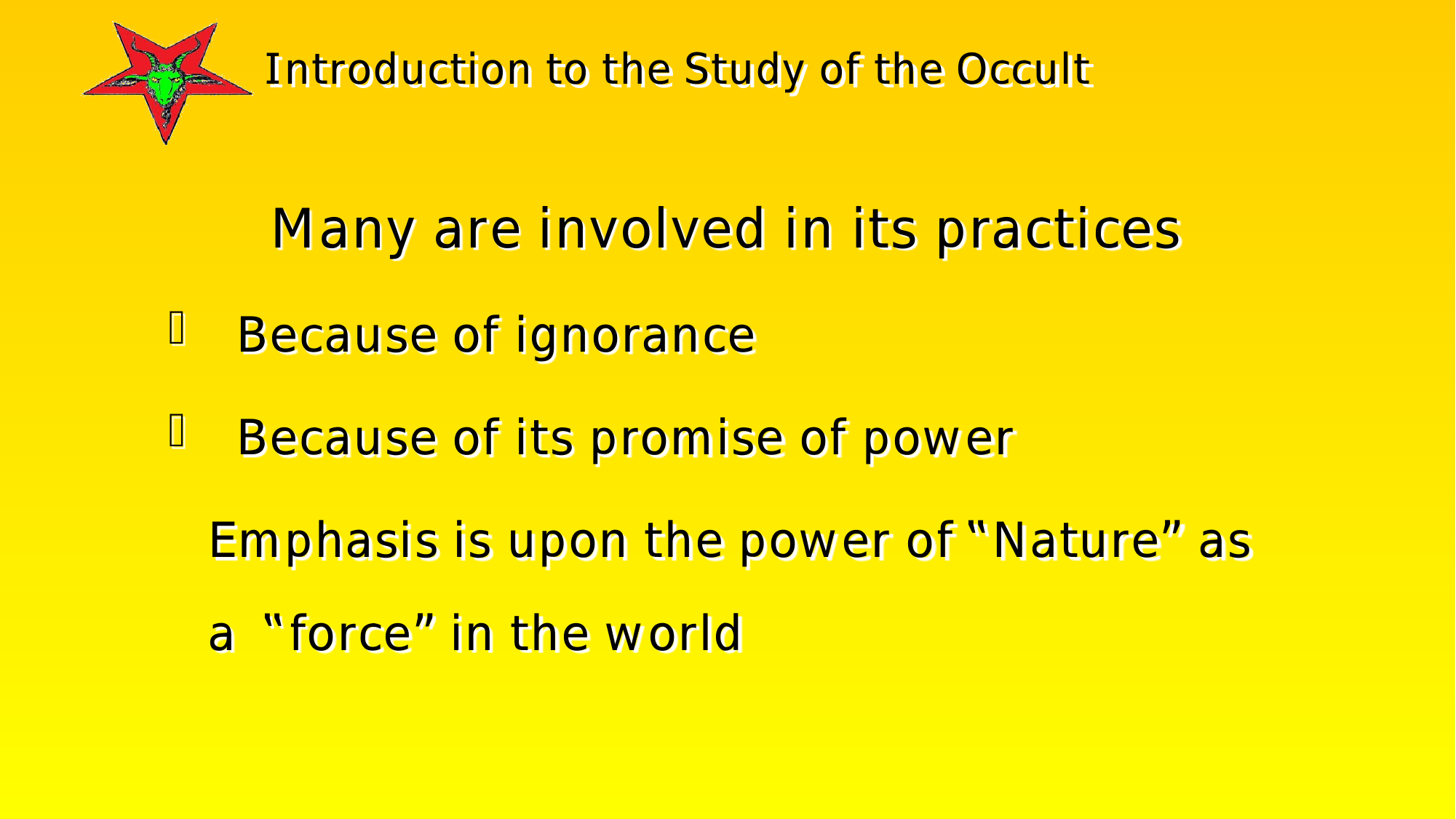

Many are involved in its practices
  Because of ignorance
  Because of its promise of power
	Emphasis is upon the power of “Nature” as a  “force” in the world